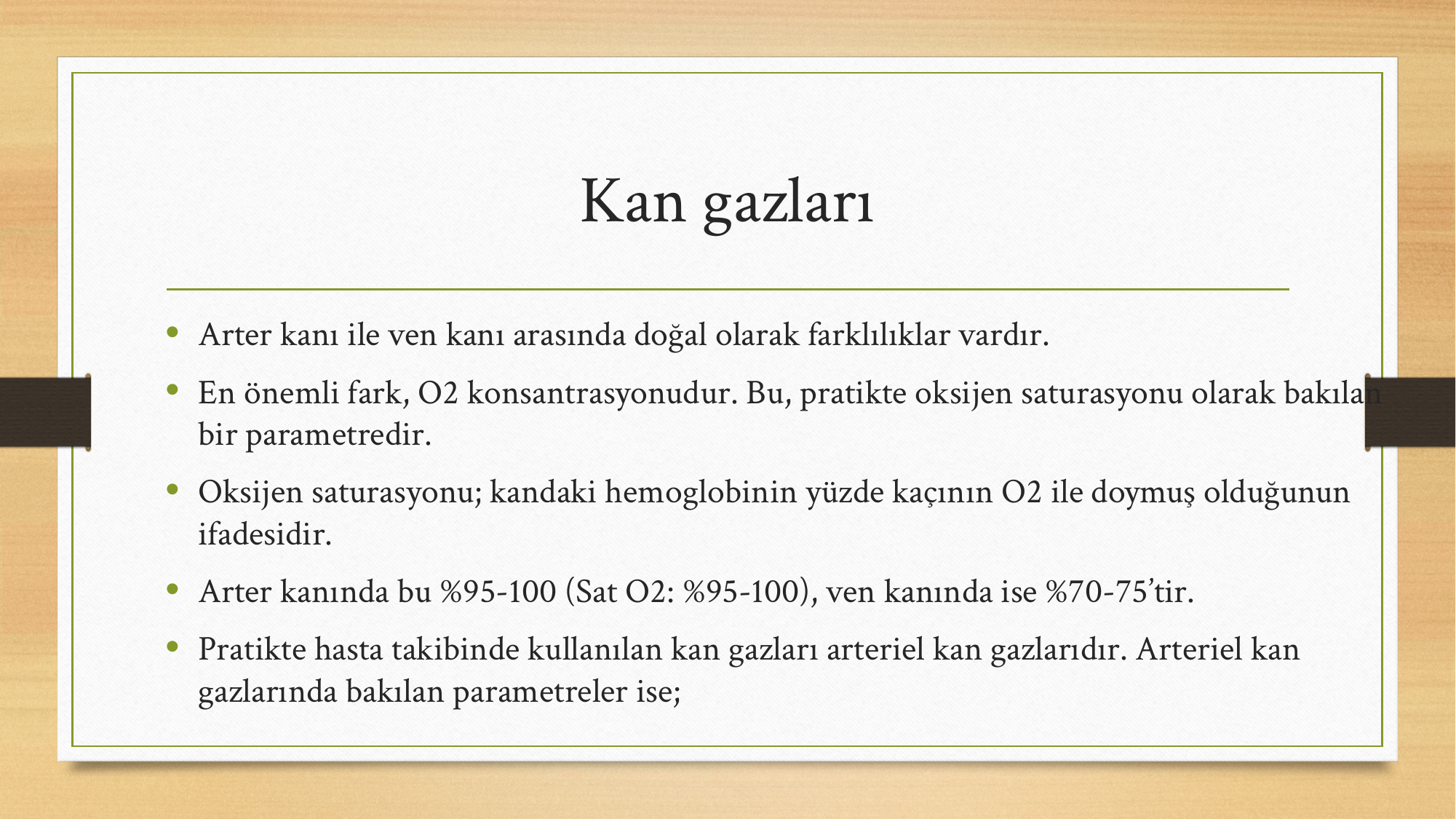

# Kan gazları
Arter kanı ile ven kanı arasında doğal olarak farklılıklar vardır.
En önemli fark, O2 konsantrasyonudur. Bu, pratikte oksijen saturasyonu olarak bakılan bir parametredir.
Oksijen saturasyonu; kandaki hemoglobinin yüzde kaçının O2 ile doymuş olduğunun ifadesidir.
Arter kanında bu %95-100 (Sat O2: %95-100), ven kanında ise %70-75’tir.
Pratikte hasta takibinde kullanılan kan gazları arteriel kan gazlarıdır. Arteriel kan gazlarında bakılan parametreler ise;